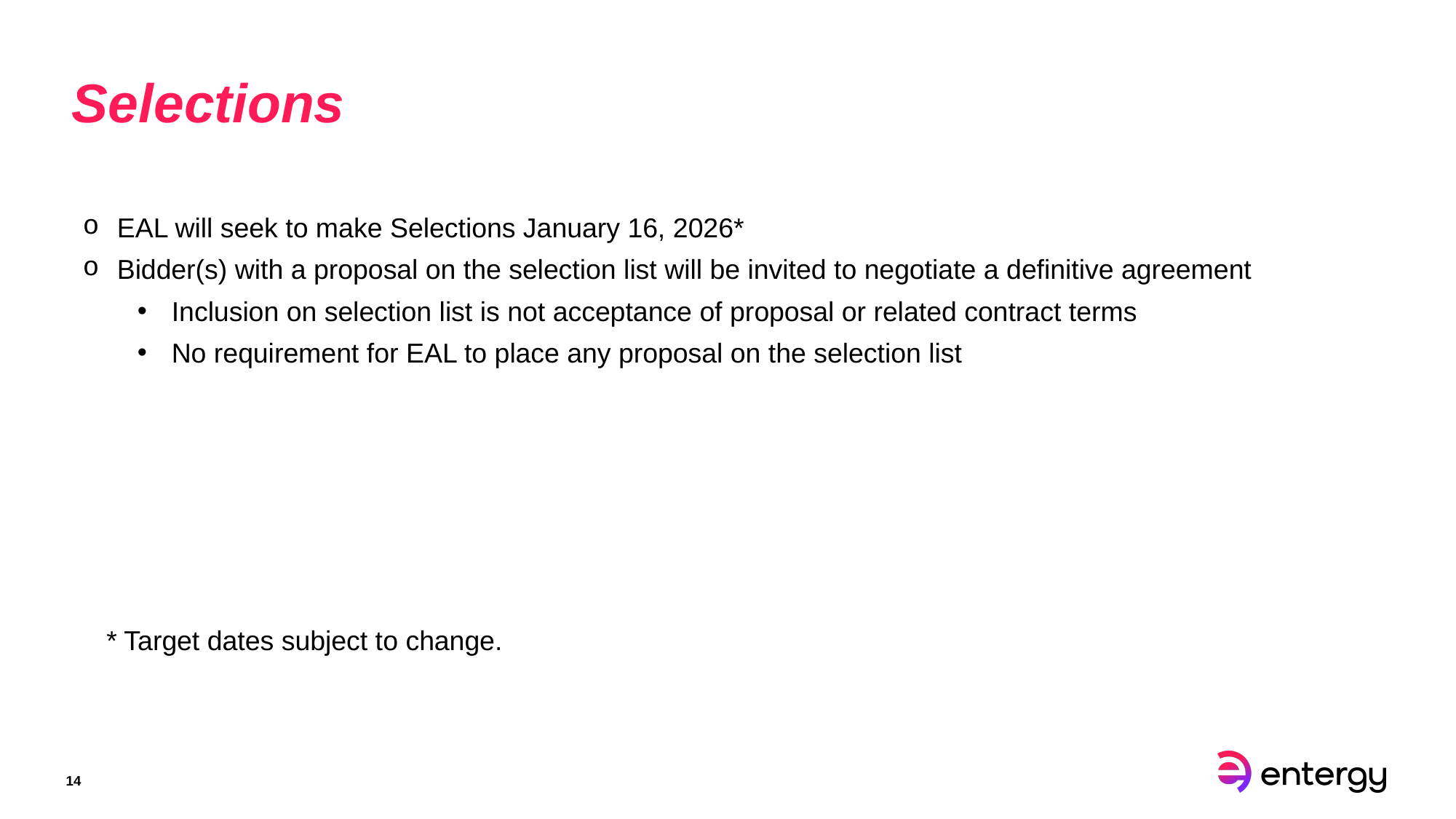

# Selections
EAL will seek to make Selections January 16, 2026*
Bidder(s) with a proposal on the selection list will be invited to negotiate a definitive agreement
Inclusion on selection list is not acceptance of proposal or related contract terms
No requirement for EAL to place any proposal on the selection list

* Target dates subject to change.